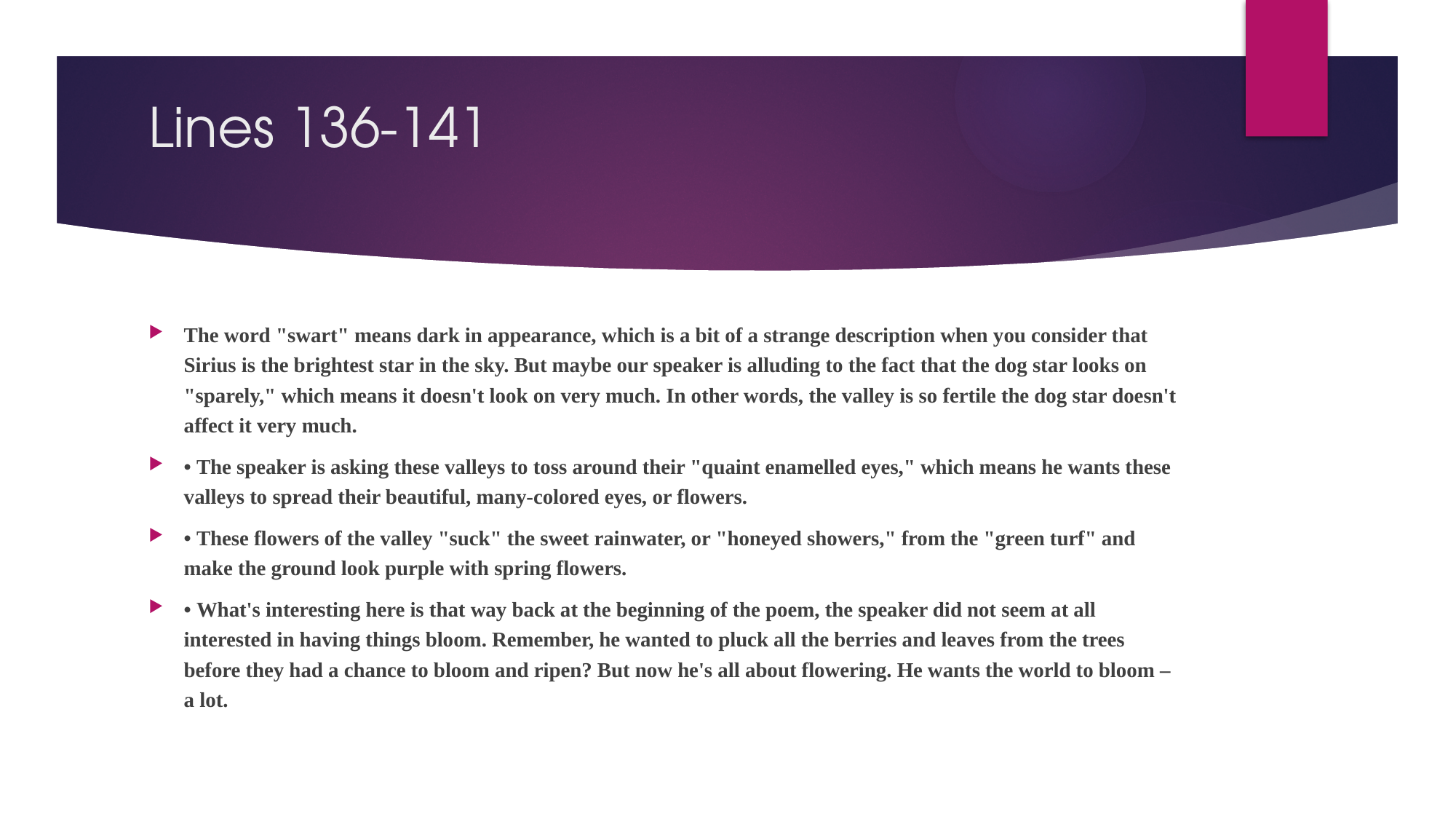

# Lines 136-141
The word "swart" means dark in appearance, which is a bit of a strange description when you consider that Sirius is the brightest star in the sky. But maybe our speaker is alluding to the fact that the dog star looks on "sparely," which means it doesn't look on very much. In other words, the valley is so fertile the dog star doesn't affect it very much.
• The speaker is asking these valleys to toss around their "quaint enamelled eyes," which means he wants these valleys to spread their beautiful, many-colored eyes, or flowers.
• These flowers of the valley "suck" the sweet rainwater, or "honeyed showers," from the "green turf" and make the ground look purple with spring flowers.
• What's interesting here is that way back at the beginning of the poem, the speaker did not seem at all interested in having things bloom. Remember, he wanted to pluck all the berries and leaves from the trees before they had a chance to bloom and ripen? But now he's all about flowering. He wants the world to bloom – a lot.